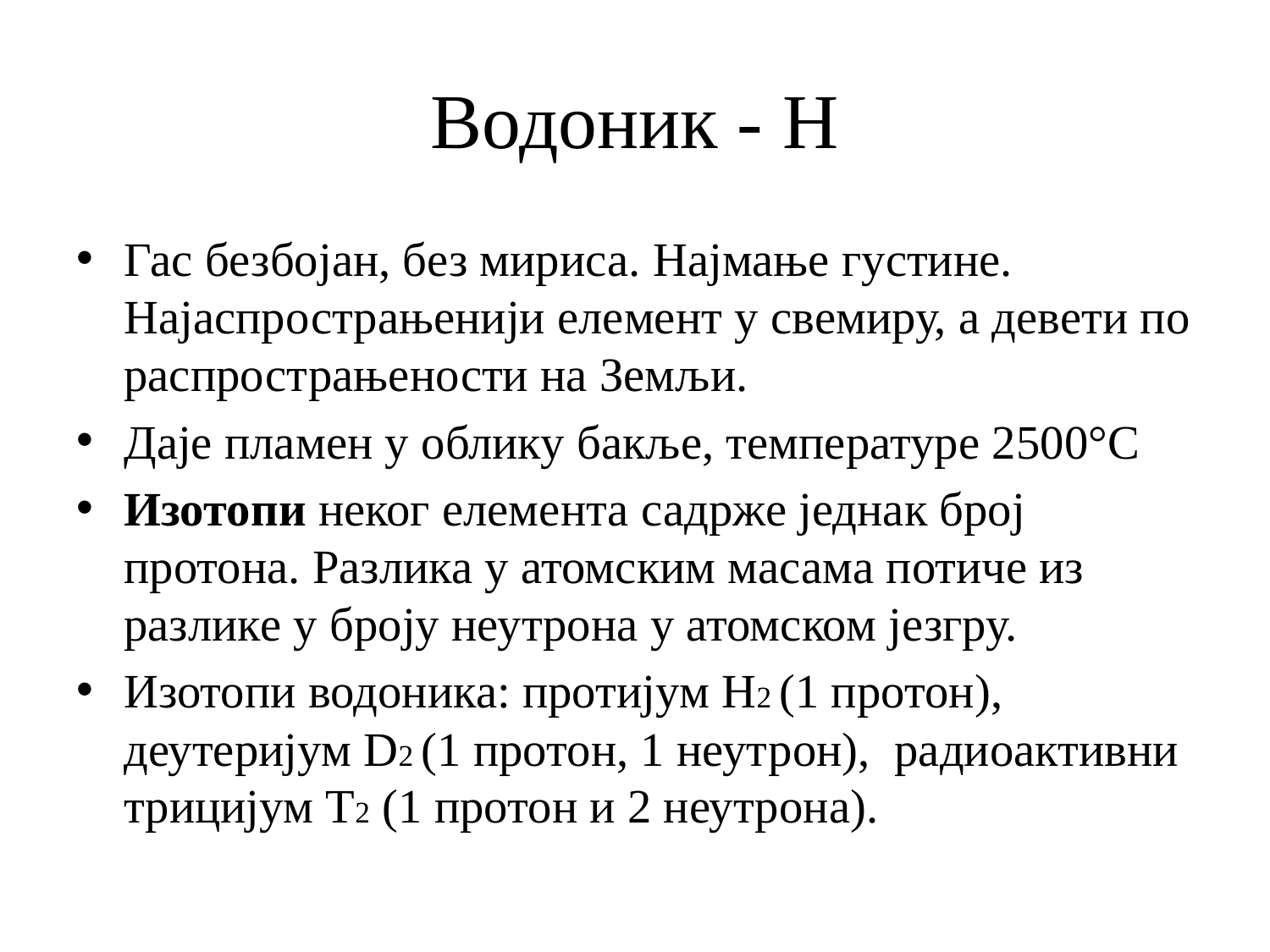

# Водоник - Н
Гас безбојан, без мириса. Најмање густине. Најаспрострањенији елемент у свемиру, а девети по распрострањености на Земљи.
Даје пламен у облику бакље, температуре 2500°С
Изотопи неког елемента садрже једнак број протона. Разлика у атомским масама потиче из разлике у броју неутрона у атомском језгру.
Изотопи водоника: протијум H2 (1 протон), деутеријум D2 (1 протон, 1 неутрон),  радиоактивни трицијум T2 (1 протон и 2 неутрона).